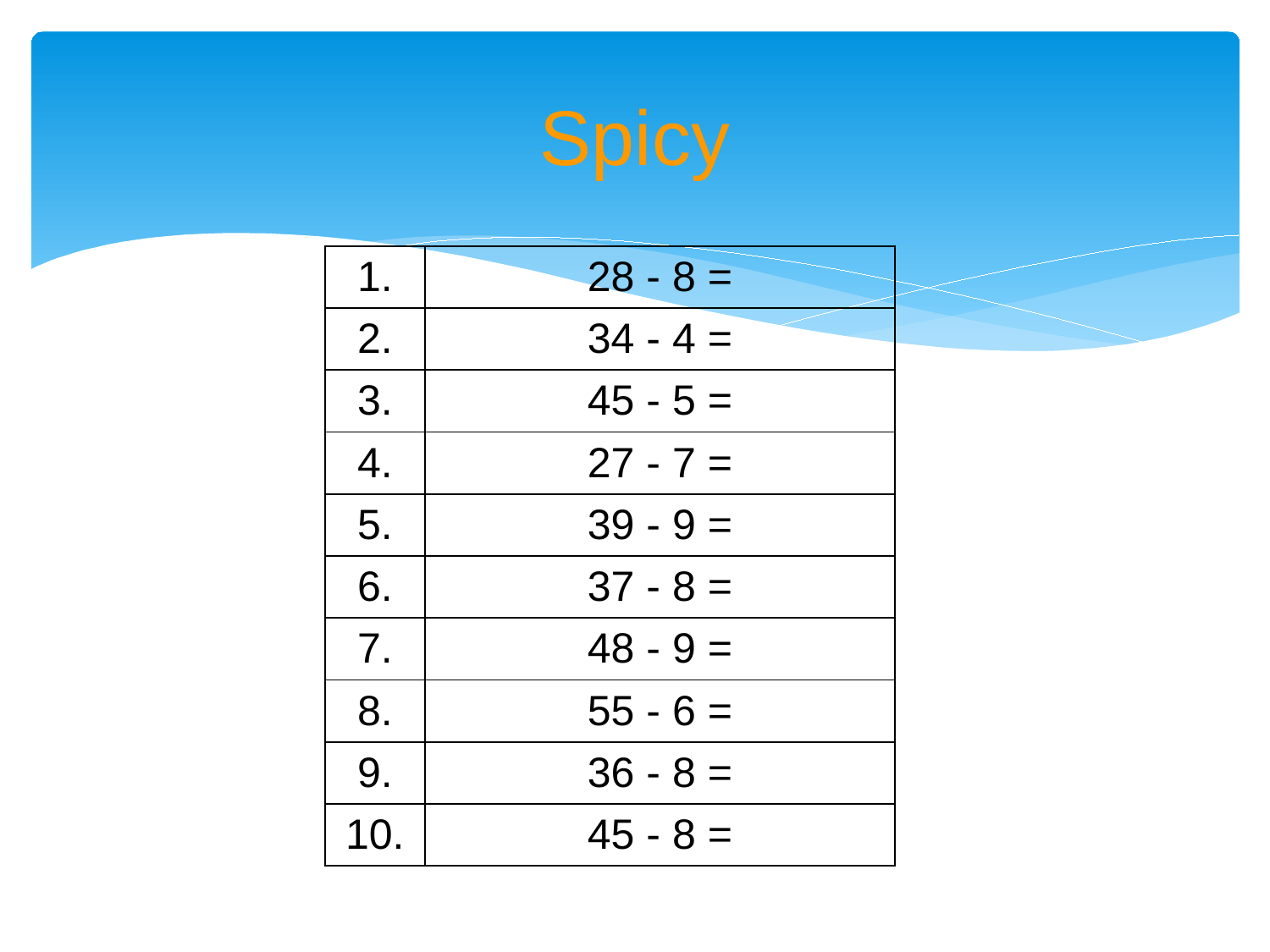

# Spicy
| 1. | 28 - 8 = |
| --- | --- |
| 2. | 34 - 4 = |
| 3. | 45 - 5 = |
| 4. | 27 - 7 = |
| 5. | 39 - 9 = |
| 6. | 37 - 8 = |
| 7. | 48 - 9 = |
| 8. | 55 - 6 = |
| 9. | 36 - 8 = |
| 10. | 45 - 8 = |